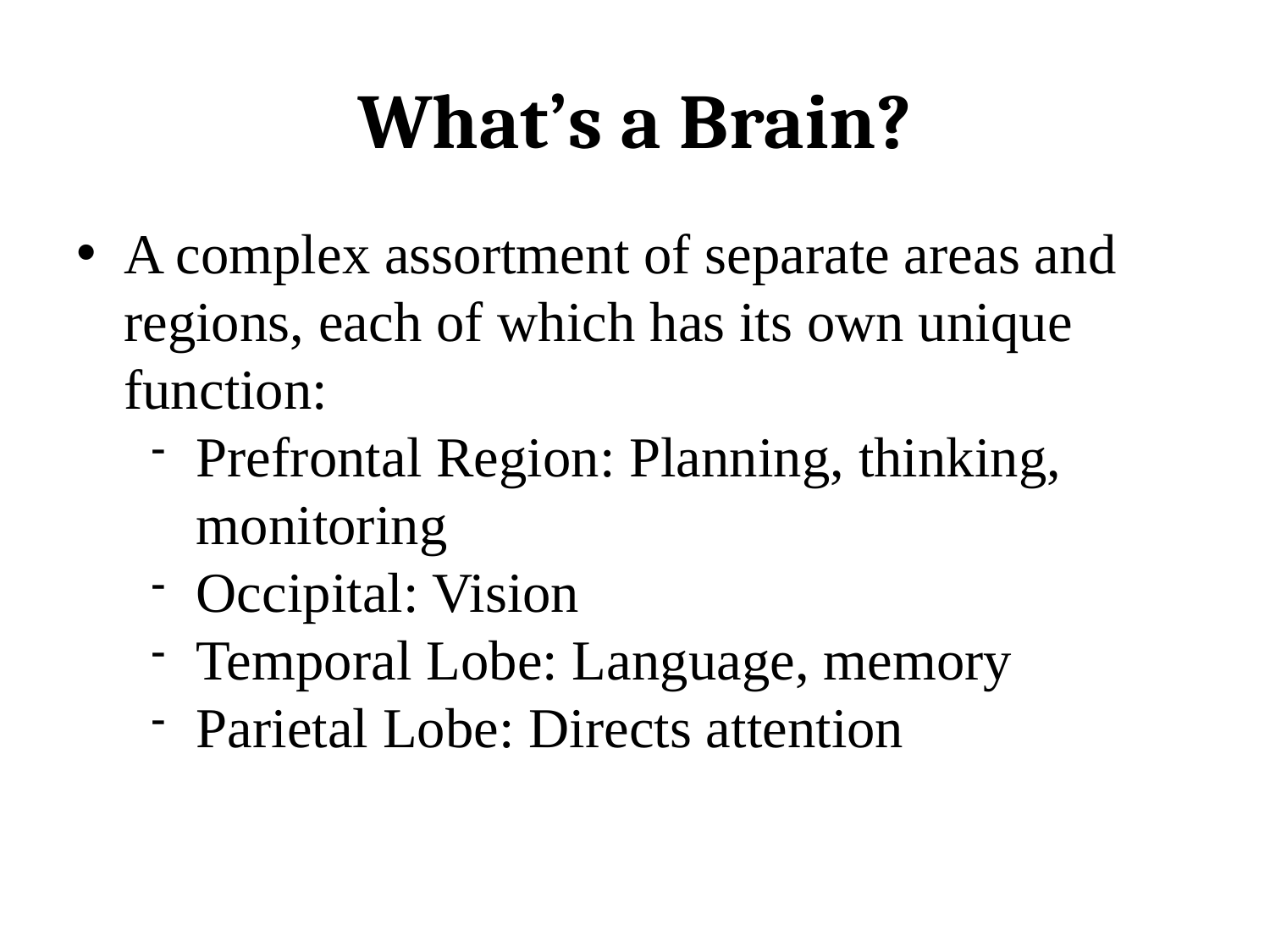

What’s a Brain?
A complex assortment of separate areas and regions, each of which has its own unique function:
Prefrontal Region: Planning, thinking, monitoring
Occipital: Vision
Temporal Lobe: Language, memory
Parietal Lobe: Directs attention